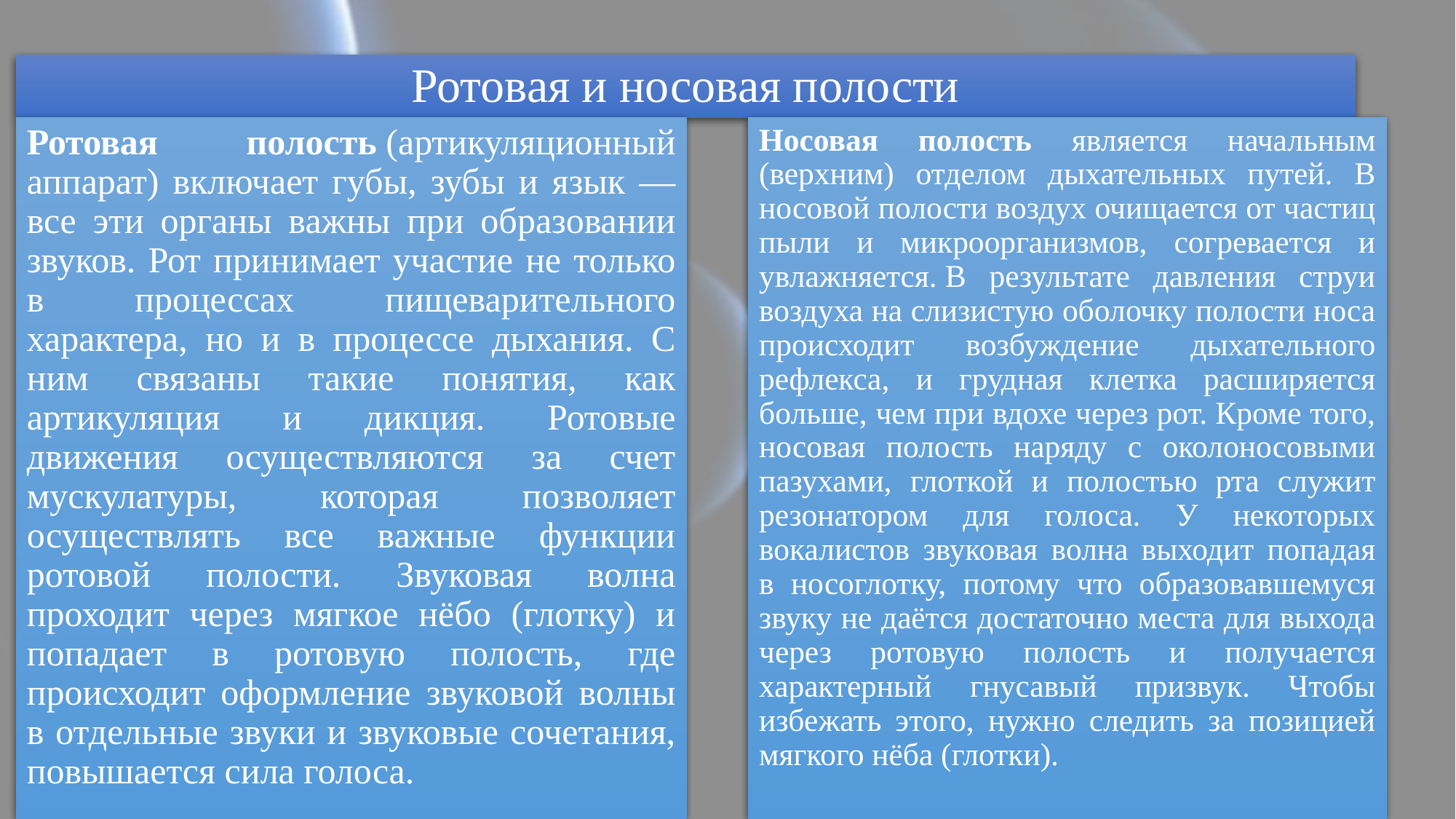

# Ротовая и носовая полости
Ротовая полость (артикуляционный аппарат) включает губы, зубы и язык — все эти органы важны при образовании звуков. Рот принимает участие не только в процессах пищеварительного характера, но и в процессе дыхания. С ним связаны такие понятия, как артикуляция и дикция. Ротовые движения осуществляются за счет мускулатуры, которая позволяет осуществлять все важные функции ротовой полости. Звуковая волна проходит через мягкое нёбо (глотку) и попадает в ротовую полость, где происходит оформление звуковой волны в отдельные звуки и звуковые сочетания, повышается сила голоса.

Носовая полость является начальным (верхним) отделом дыхательных путей. В носовой полости воздух очищается от частиц пыли и микроорганизмов, согревается и увлажняется. В результате давления струи воздуха на слизистую оболочку полости носа происходит возбуждение дыхательного рефлекса, и грудная клетка расширяется больше, чем при вдохе через рот. Кроме того, носовая полость наряду с околоносовыми пазухами, глоткой и полостью рта служит резонатором для голоса. У некоторых вокалистов звуковая волна выходит попадая в носоглотку, потому что образовавшемуся звуку не даётся достаточно места для выхода через ротовую полость и получается характерный гнусавый призвук. Чтобы избежать этого, нужно следить за позицией мягкого нёба (глотки).